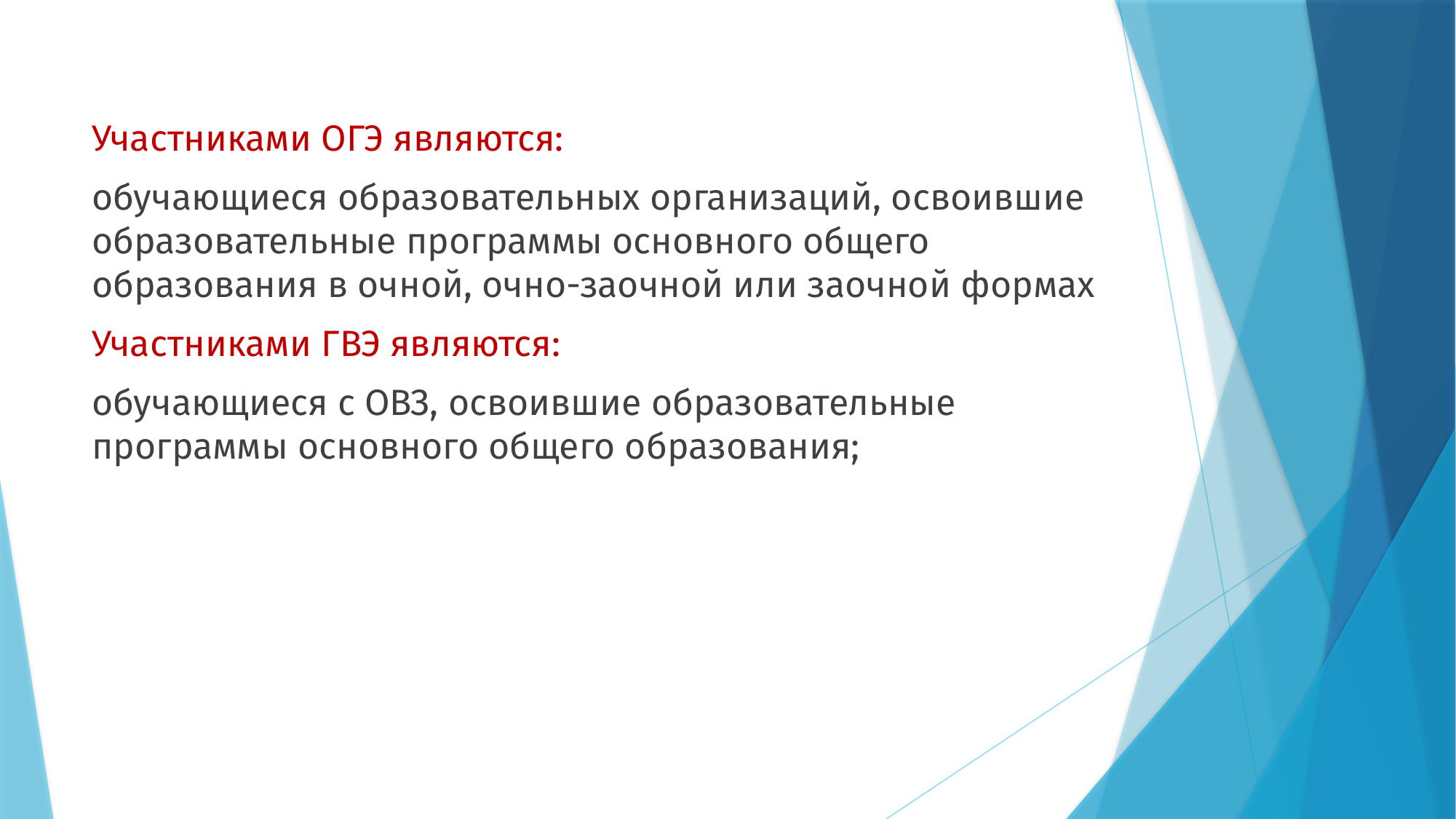

Участниками ОГЭ являются:
обучающиеся образовательных организаций, освоившие образовательные программы основного общего образования в очной, очно-заочной или заочной формах
Участниками ГВЭ являются:
обучающиеся с ОВЗ, освоившие образовательные программы основного общего образования;